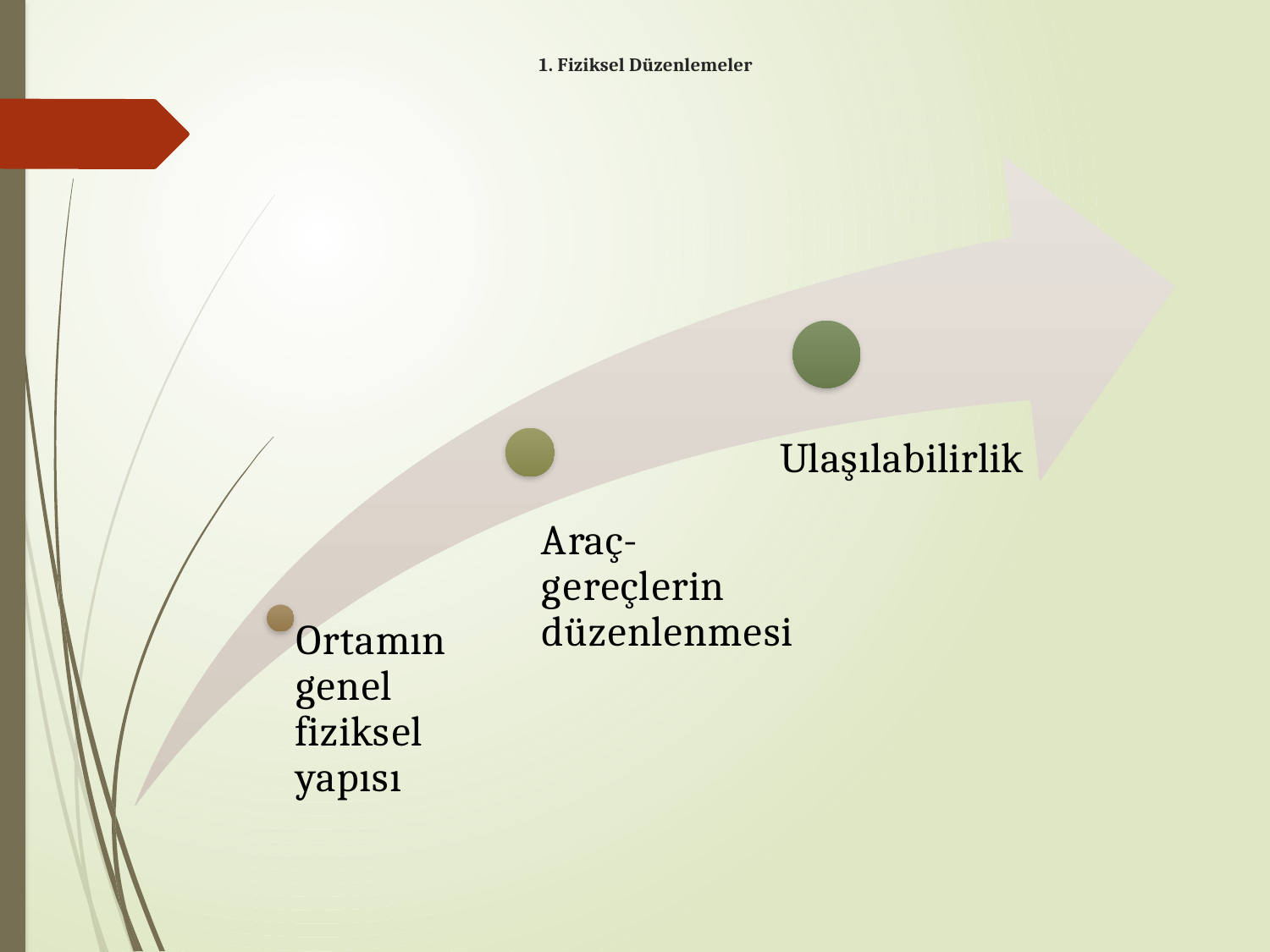

# 1. Fiziksel Düzenlemeler
Ortamın genel fiziksel yapısı

Araç-gereçlerin düzenlenmesi
Ulaşılabilirlik